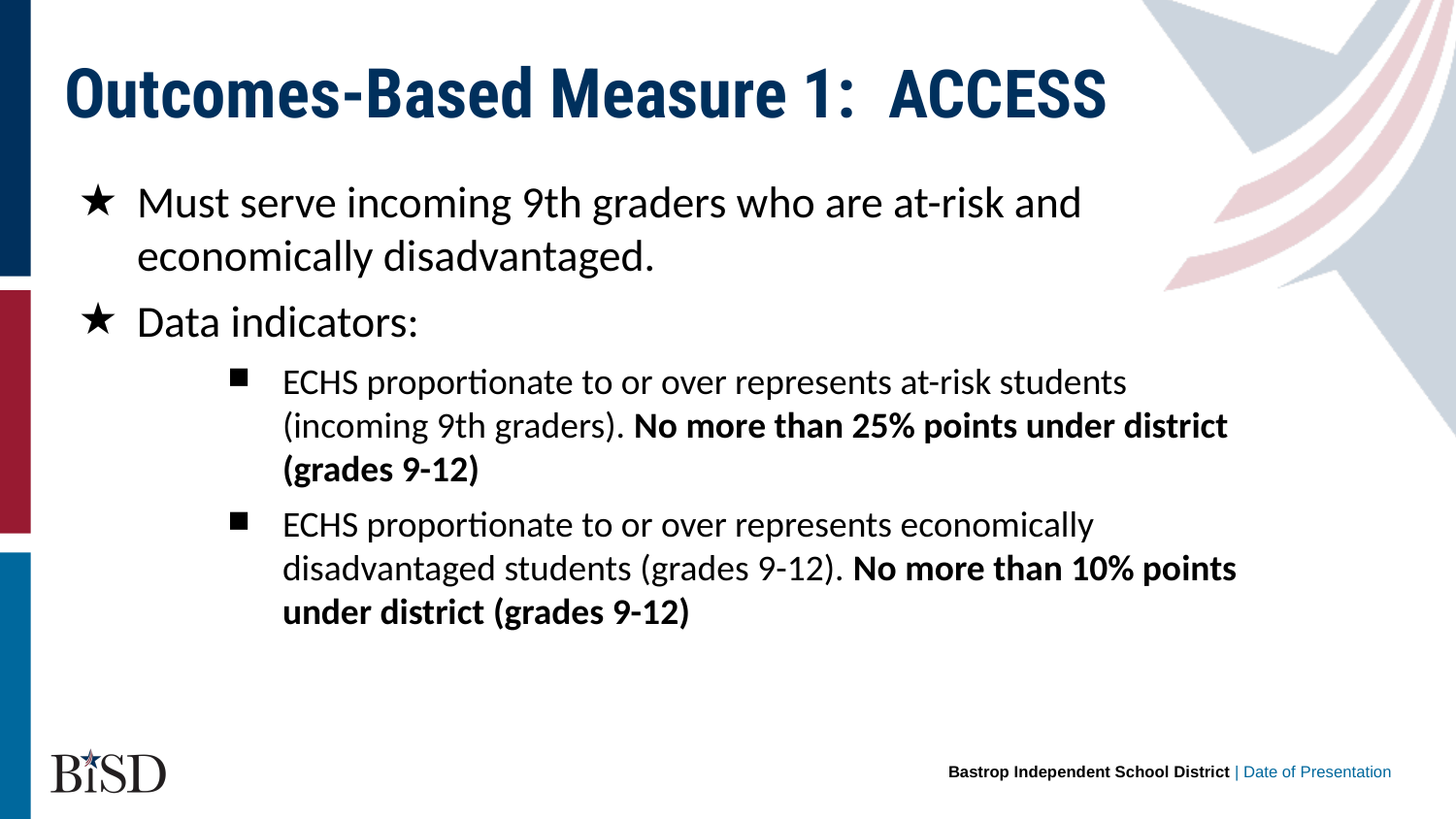

# Outcomes-Based Measure 1:  ACCESS
Must serve incoming 9th graders who are at-risk and economically disadvantaged.
Data indicators:
ECHS proportionate to or over represents at-risk students (incoming 9th graders). No more than 25% points under district (grades 9-12)
ECHS proportionate to or over represents economically disadvantaged students (grades 9-12). No more than 10% points under district (grades 9-12)
Bastrop Independent School District | Date of Presentation